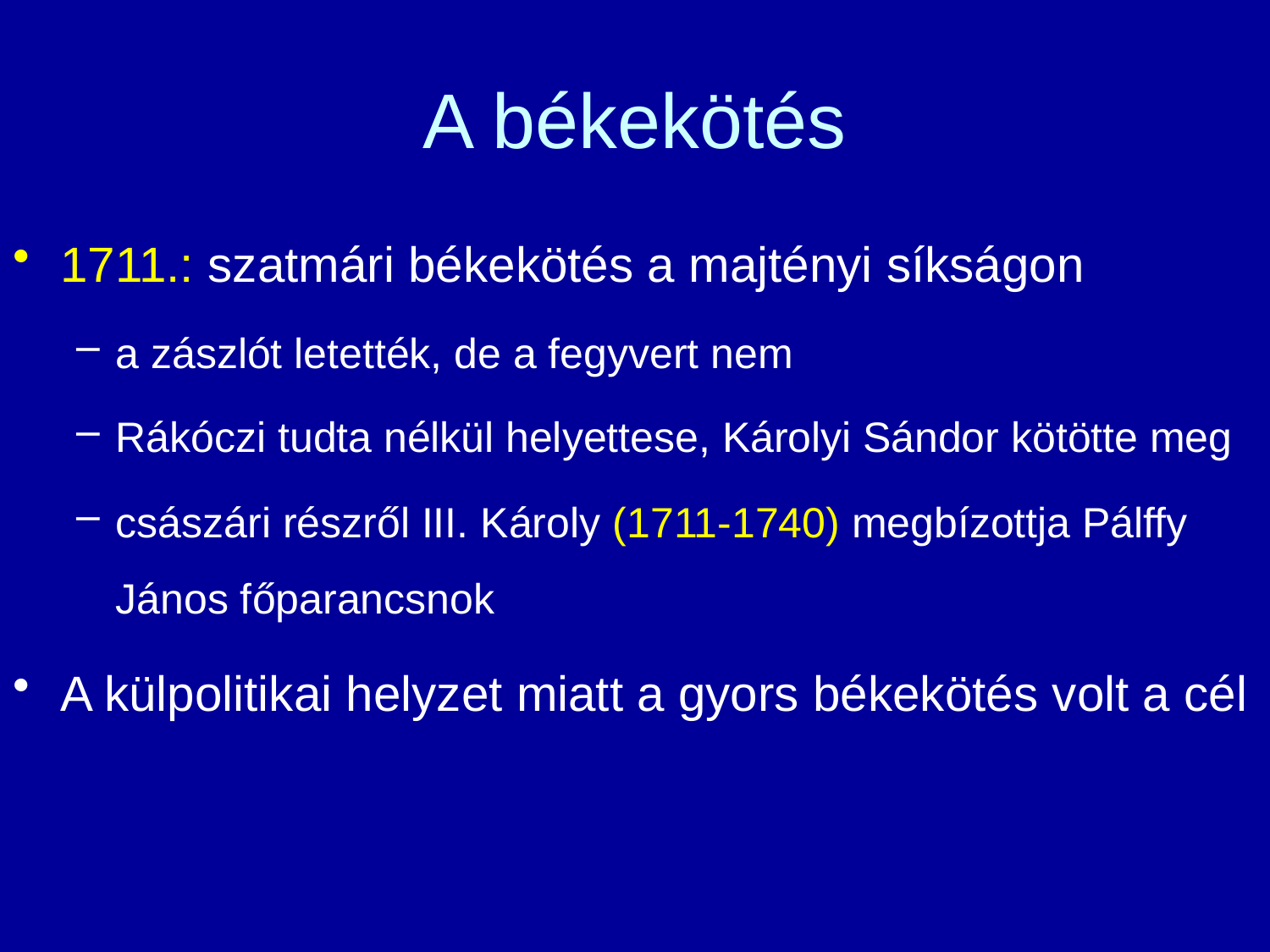

# A békekötés
1711.: szatmári békekötés a majtényi síkságon
a zászlót letették, de a fegyvert nem
Rákóczi tudta nélkül helyettese, Károlyi Sándor kötötte meg
császári részről III. Károly (1711-1740) megbízottja Pálffy János főparancsnok
A külpolitikai helyzet miatt a gyors békekötés volt a cél